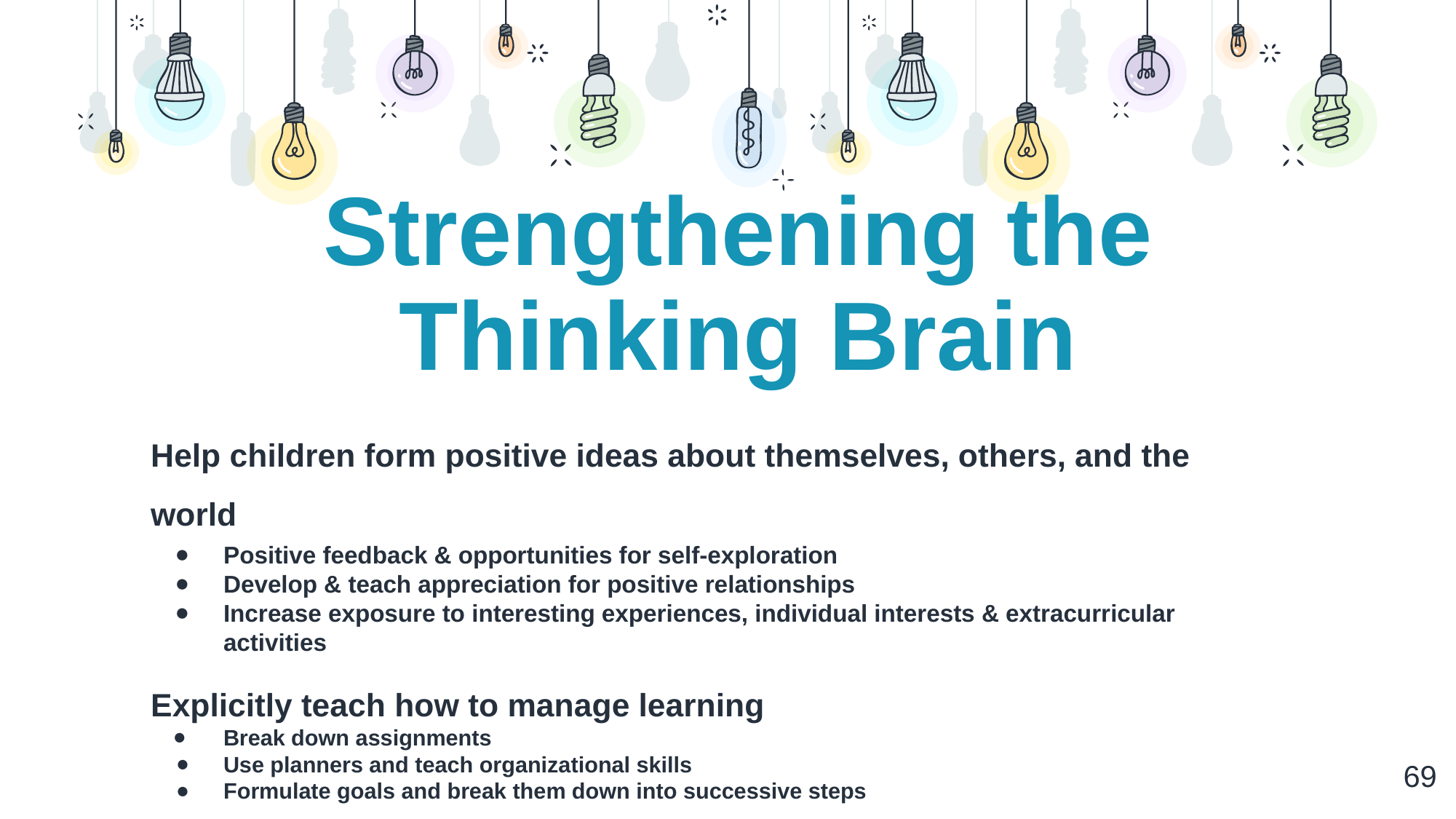

Strengthening the Thinking Brain
Help children form positive ideas about themselves, others, and the world
Positive feedback & opportunities for self-exploration
Develop & teach appreciation for positive relationships
Increase exposure to interesting experiences, individual interests & extracurricular activities

Explicitly teach how to manage learning
Break down assignments
Use planners and teach organizational skills
Formulate goals and break them down into successive steps

69